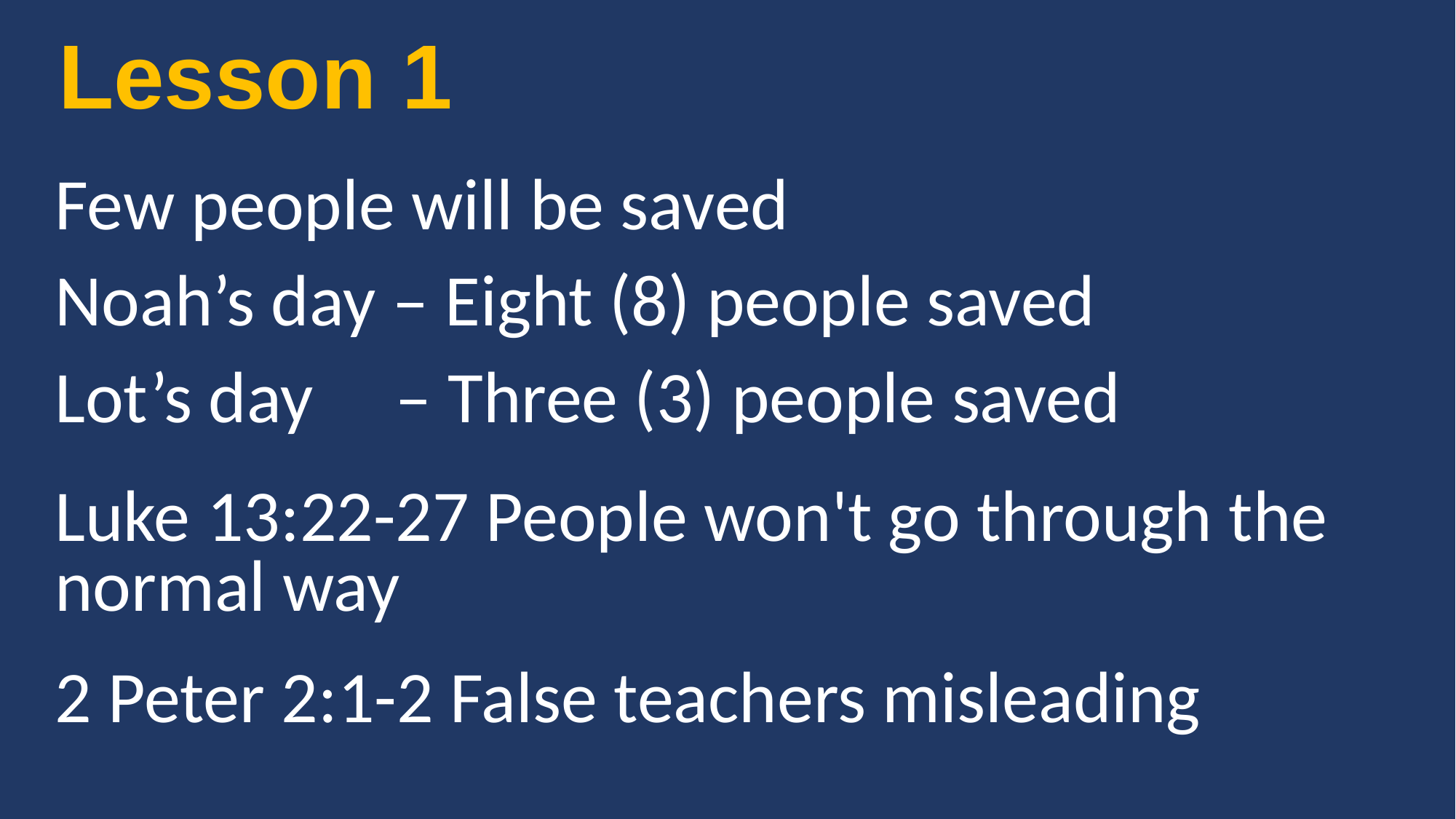

Lesson 1
Few people will be saved
Noah’s day – Eight (8) people saved
Lot’s day     – Three (3) people saved
Luke 13:22-27 People won't go through the normal way

2 Peter 2:1-2 False teachers misleading